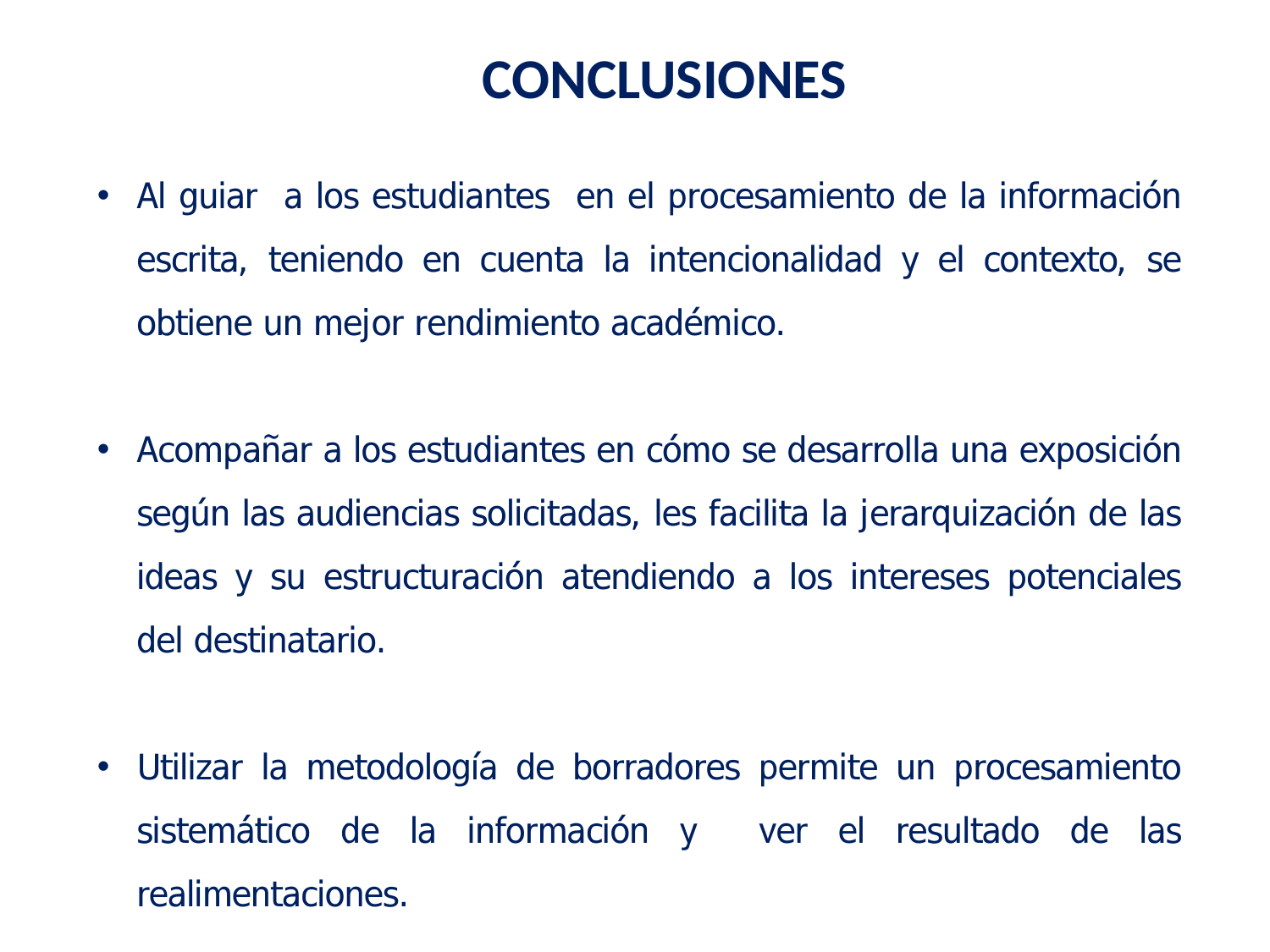

CONCLUSIONES

Al guiar  a los estudiantes  en el procesamiento de la información escrita, teniendo en cuenta la intencionalidad y el contexto, se obtiene un mejor rendimiento académico.

Acompañar a los estudiantes en cómo se desarrolla una exposición según las audiencias solicitadas, les facilita la jerarquización de las ideas y su estructuración atendiendo a los intereses potenciales del destinatario.

Utilizar la metodología de borradores permite un procesamiento sistemático de la información y  ver el resultado de las realimentaciones.